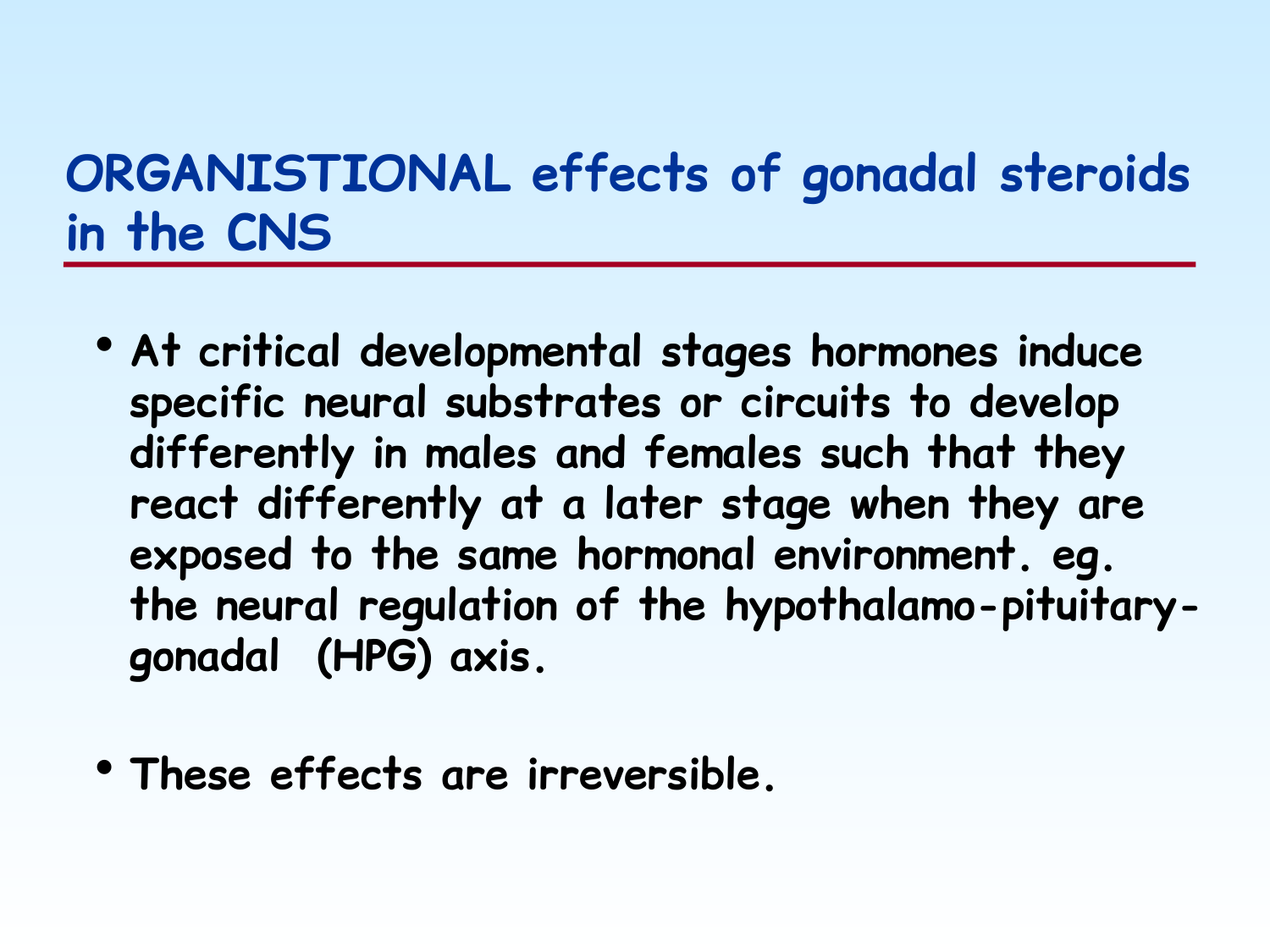

# ORGANISTIONAL effects of gonadal steroids in the CNS

At critical developmental stages hormones induce specific neural substrates or circuits to develop differently in males and females such that they react differently at a later stage when they are exposed to the same hormonal environment. eg.  the neural regulation of the hypothalamo-pituitary-gonadal  (HPG) axis.

These effects are irreversible.